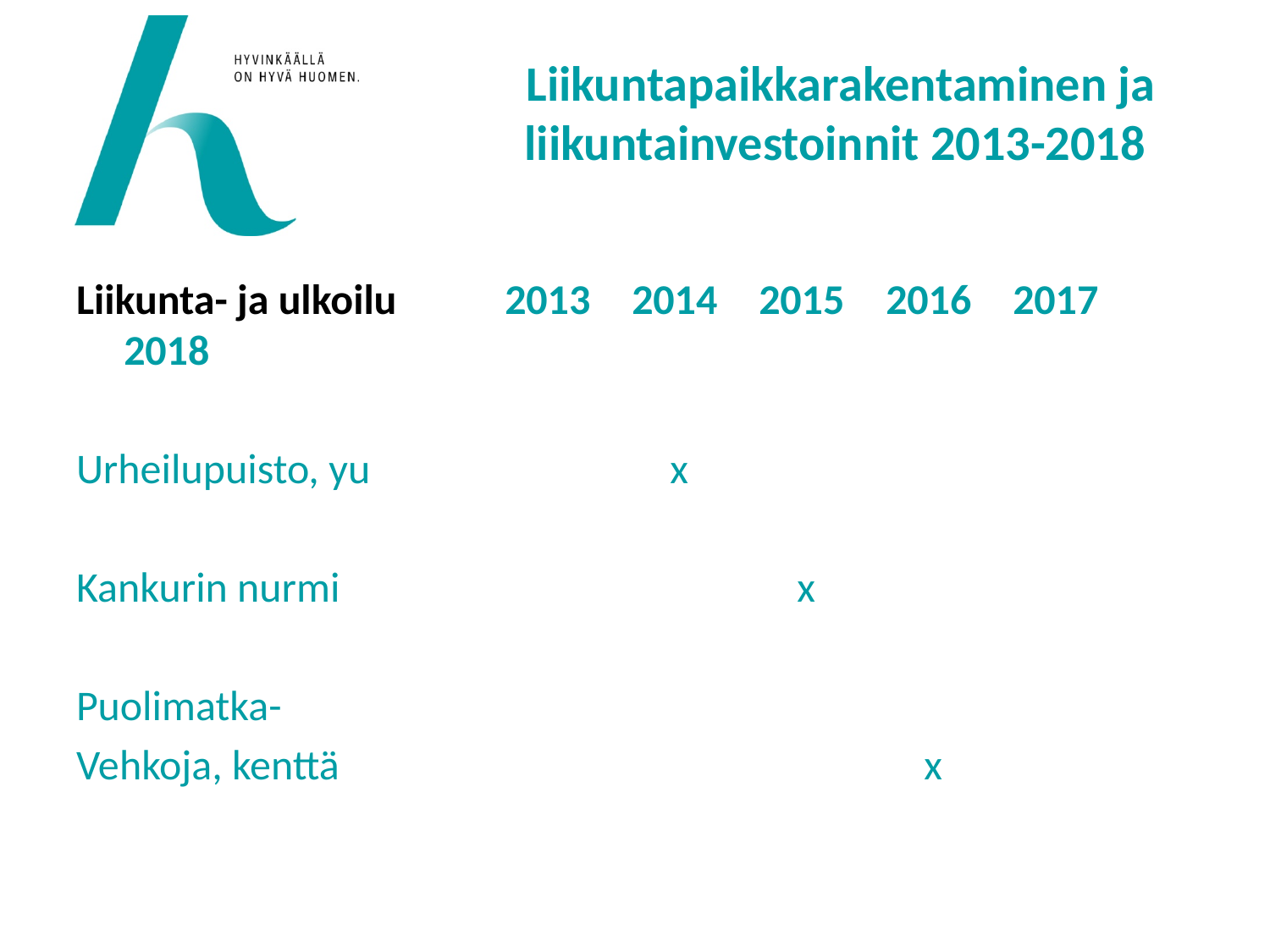

# Liikuntapaikkarakentaminen ja liikuntainvestoinnit 2013-2018
Liikunta- ja ulkoilu	2013	2014	2015	2016	2017	2018

Urheilupuisto, yu			    x

Kankurin nurmi				    x

Puolimatka-
Vehkoja, kenttä					    x